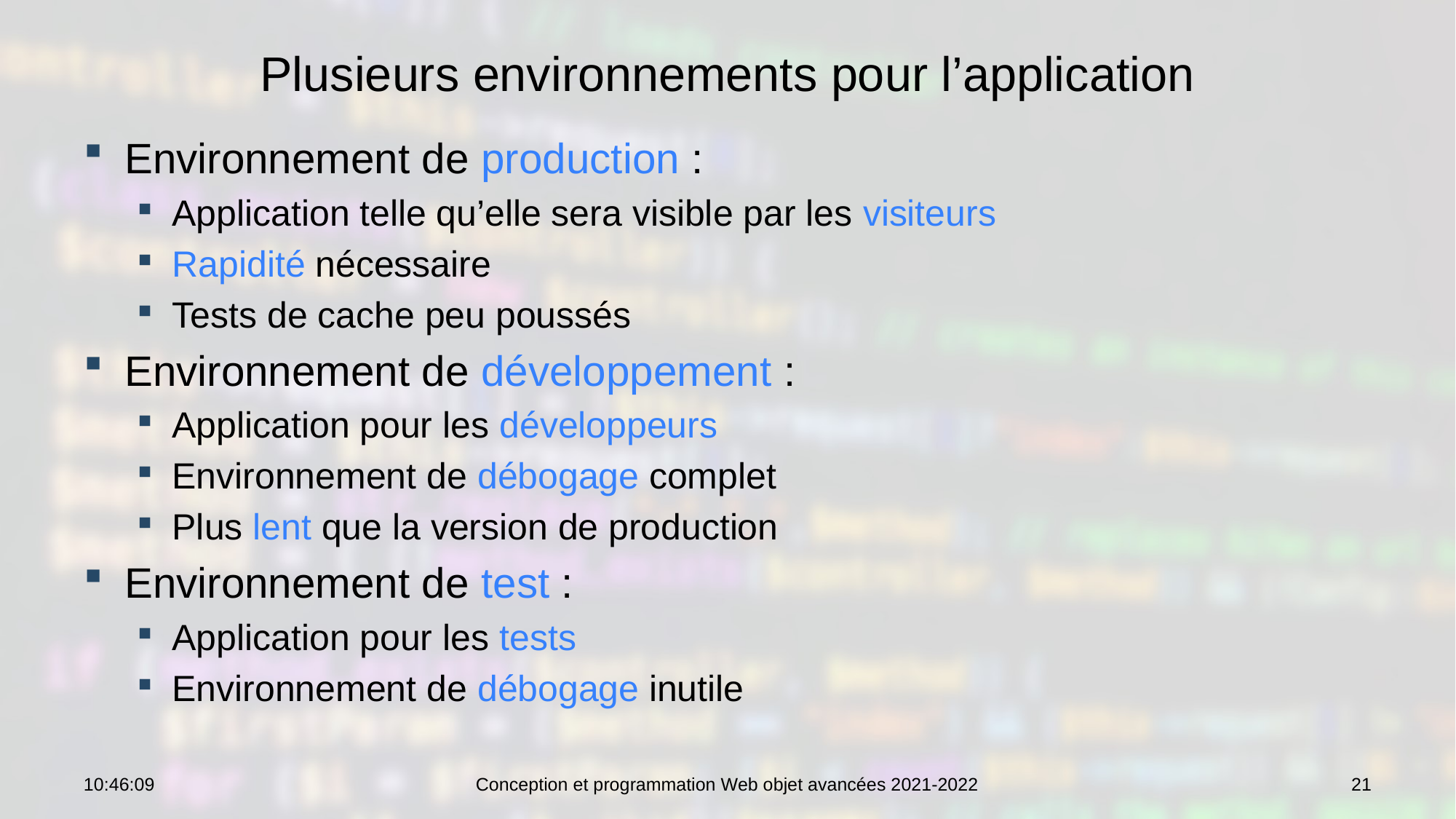

# Plusieurs environnements pour l’application
Environnement de production :
Application telle qu’elle sera visible par les visiteurs
Rapidité nécessaire
Tests de cache peu poussés
Environnement de développement :
Application pour les développeurs
Environnement de débogage complet
Plus lent que la version de production
Environnement de test :
Application pour les tests
Environnement de débogage inutile
10:46:09
Conception et programmation Web objet avancées 2021-2022
21